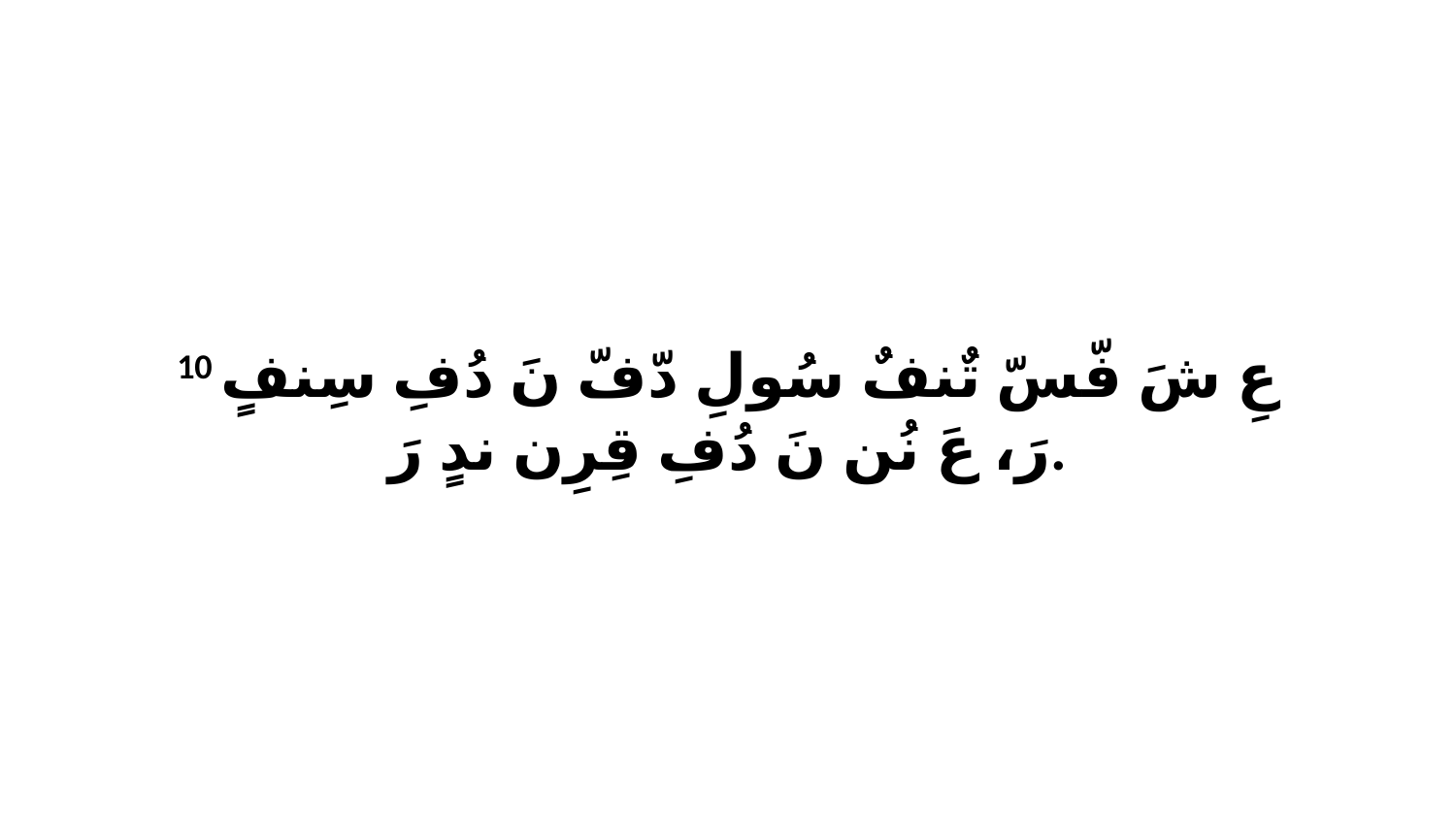

10 عِ شَ فّسّ تٌنفٌ سُولِ دّفّ نَ دُفِ سِنفٍ رَ، عَ نُن نَ دُفِ قِرِن ندٍ رَ.